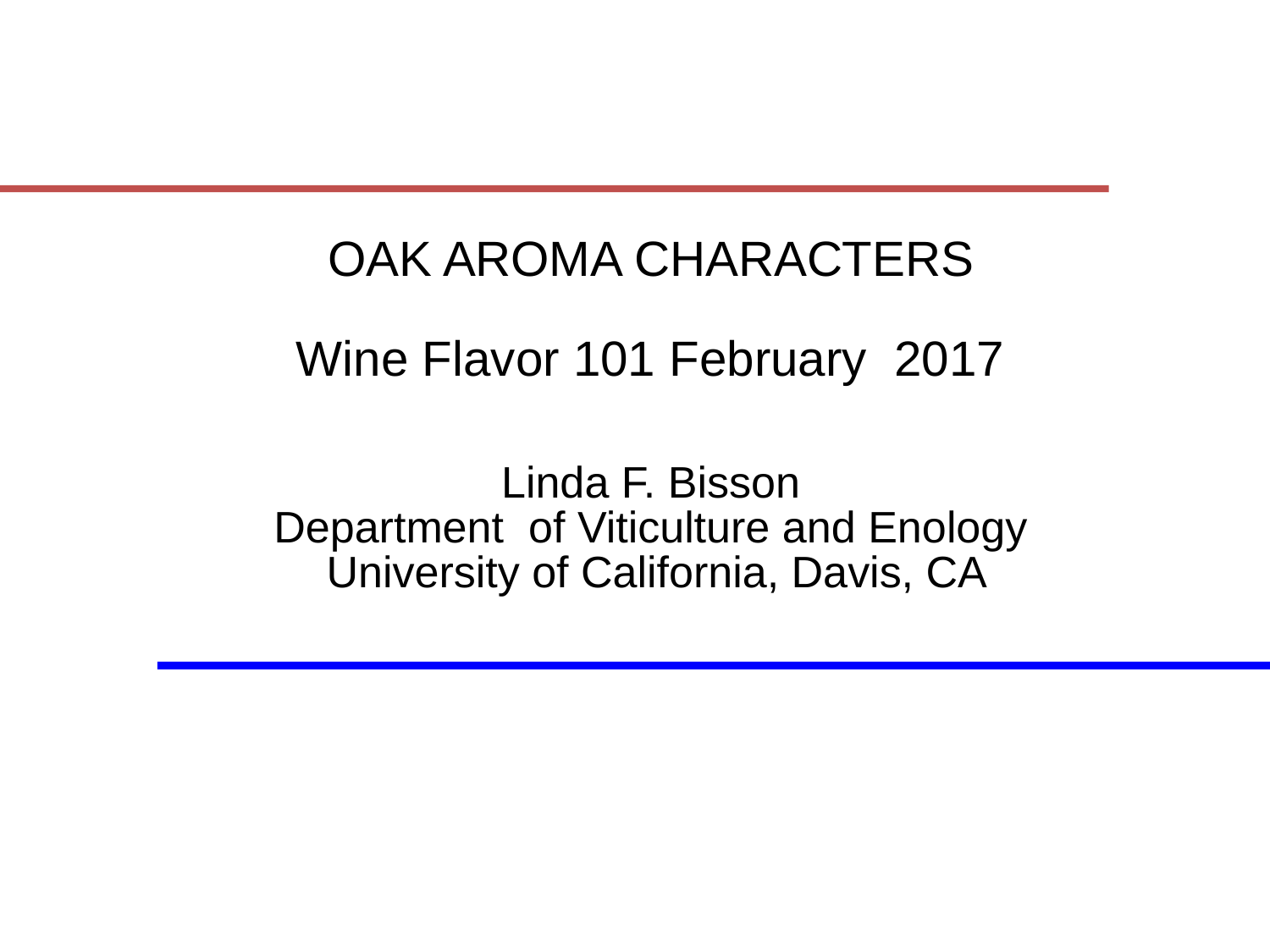

OAK AROMA CHARACTERS

Wine Flavor 101 February  2017

Linda F. Bisson
Department  of Viticulture and Enology
 University of California, Davis, CA